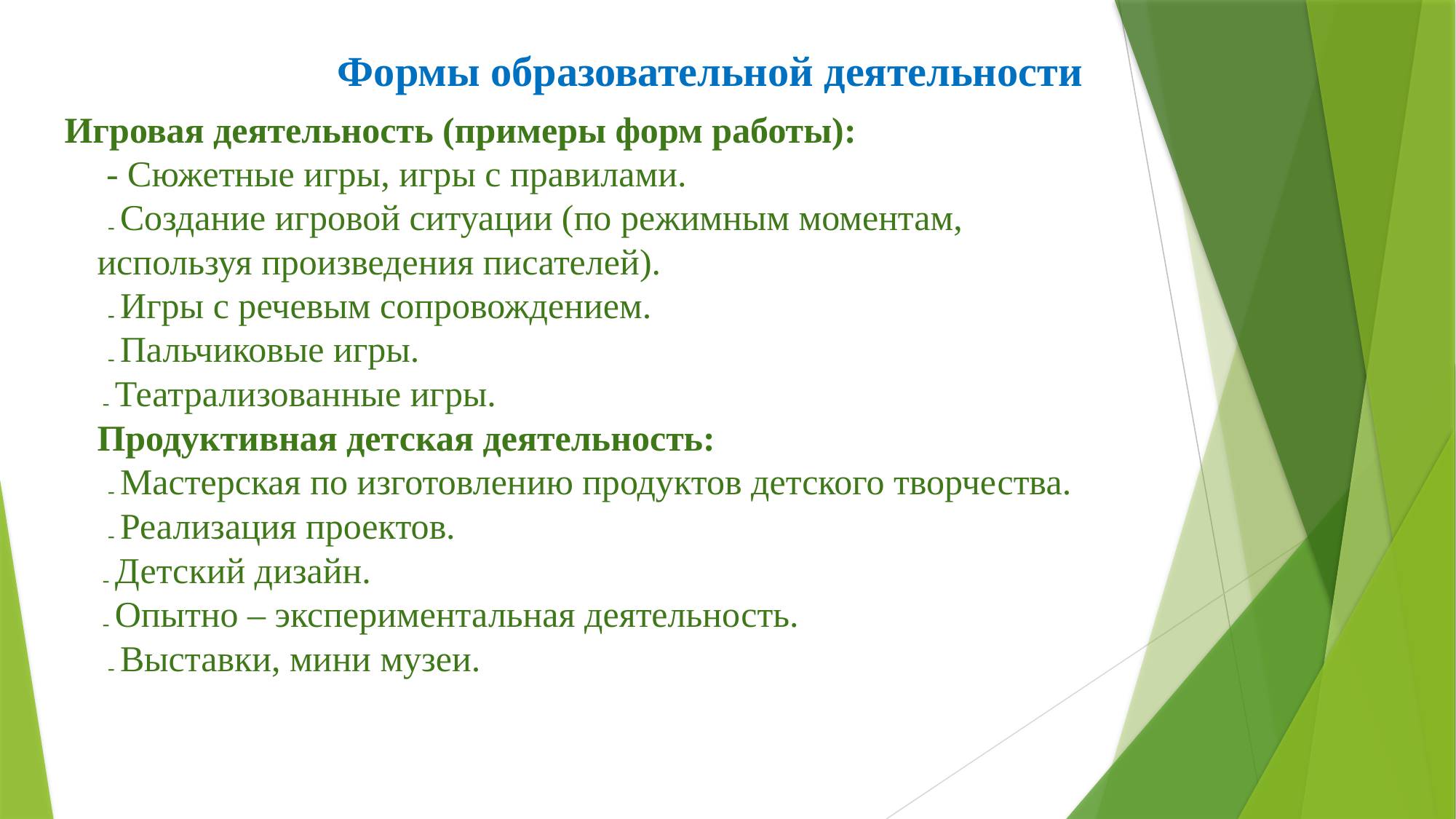

Формы образовательной деятельности
Игровая деятельность (примеры форм работы):
 - Сюжетные игры, игры с правилами.
  - Создание игровой ситуации (по режимным моментам,   используя произведения писателей).
  - Игры с речевым сопровождением.
  - Пальчиковые игры.
 - Театрализованные игры.
Продуктивная детская деятельность:
  - Мастерская по изготовлению продуктов детского творчества.
  - Реализация проектов.
 - Детский дизайн.
 - Опытно – экспериментальная деятельность.
  - Выставки, мини музеи.